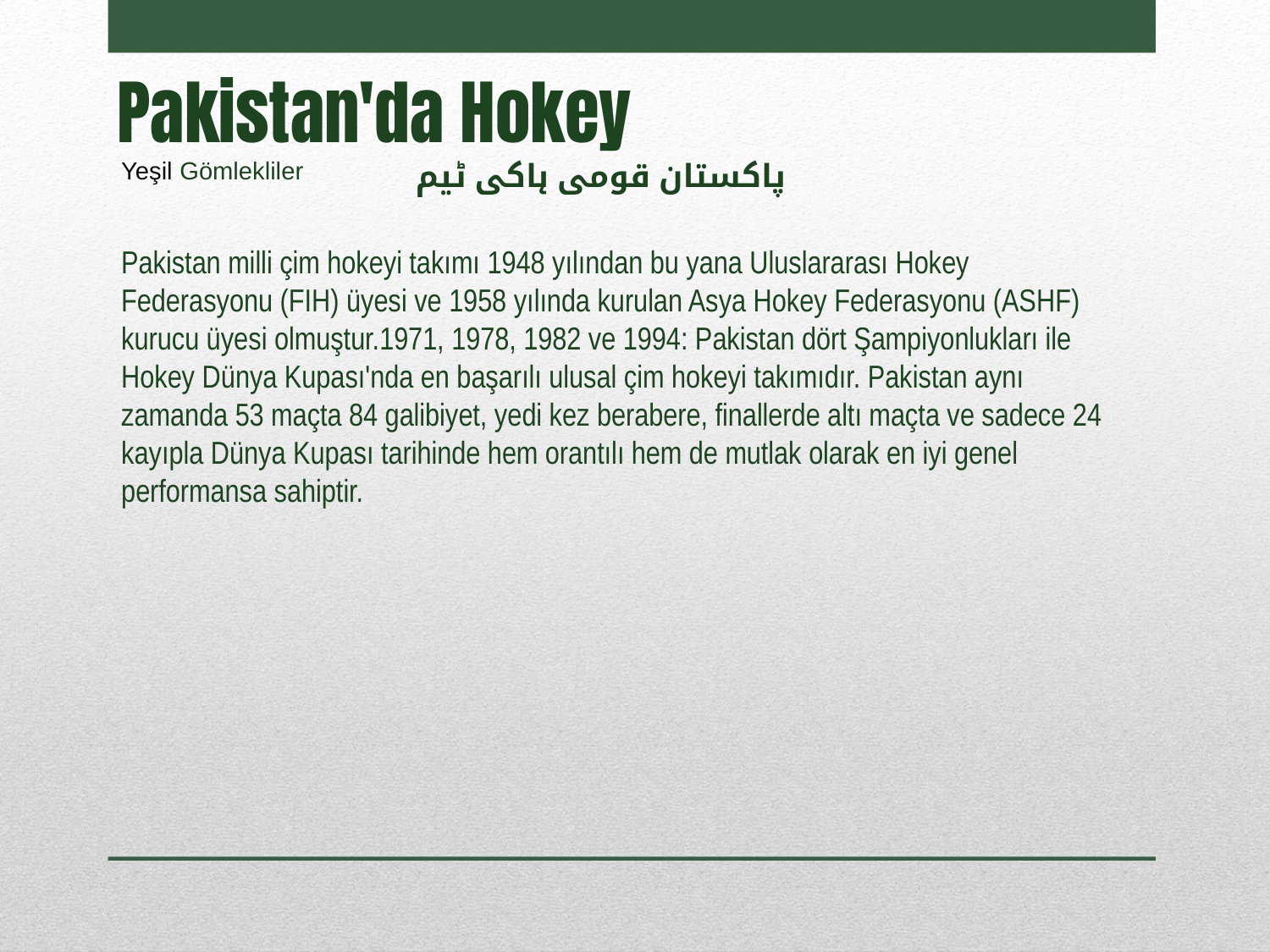

Pakistan'da Hokey
Yeşil Gömlekliler
 پاکستان قومى ہاكى ٹیم‎
Pakistan milli çim hokeyi takımı 1948 yılından bu yana Uluslararası Hokey Federasyonu (FIH) üyesi ve 1958 yılında kurulan Asya Hokey Federasyonu (ASHF) kurucu üyesi olmuştur.1971, 1978, 1982 ve 1994: Pakistan dört Şampiyonlukları ile Hokey Dünya Kupası'nda en başarılı ulusal çim hokeyi takımıdır. Pakistan aynı zamanda 53 maçta 84 galibiyet, yedi kez berabere, finallerde altı maçta ve sadece 24 kayıpla Dünya Kupası tarihinde hem orantılı hem de mutlak olarak en iyi genel performansa sahiptir.